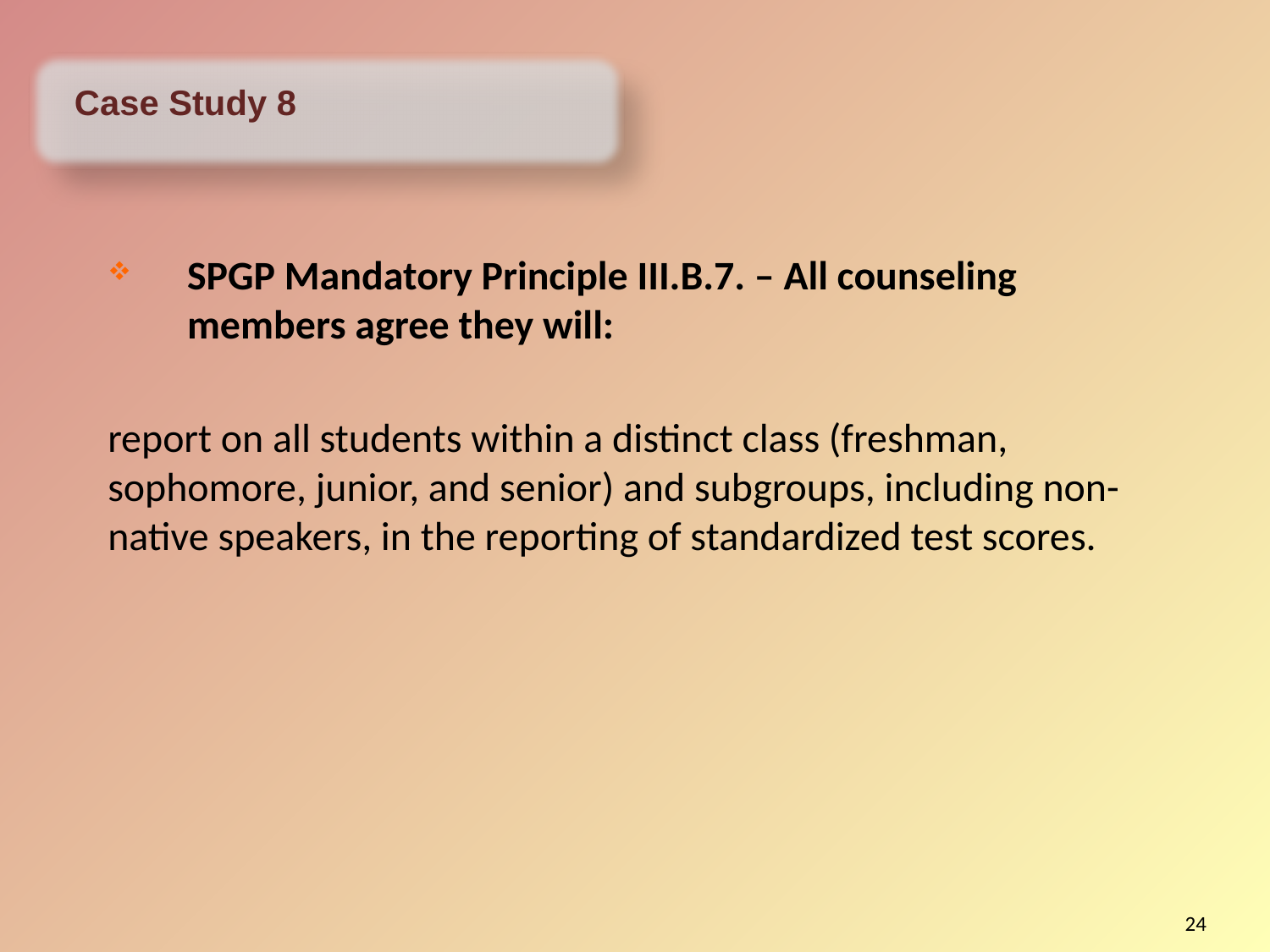

Case Study 8
SPGP Mandatory Principle III.B.7. – All counseling members agree they will:

report on all students within a distinct class (freshman, sophomore, junior, and senior) and subgroups, including non-native speakers, in the reporting of standardized test scores.
24